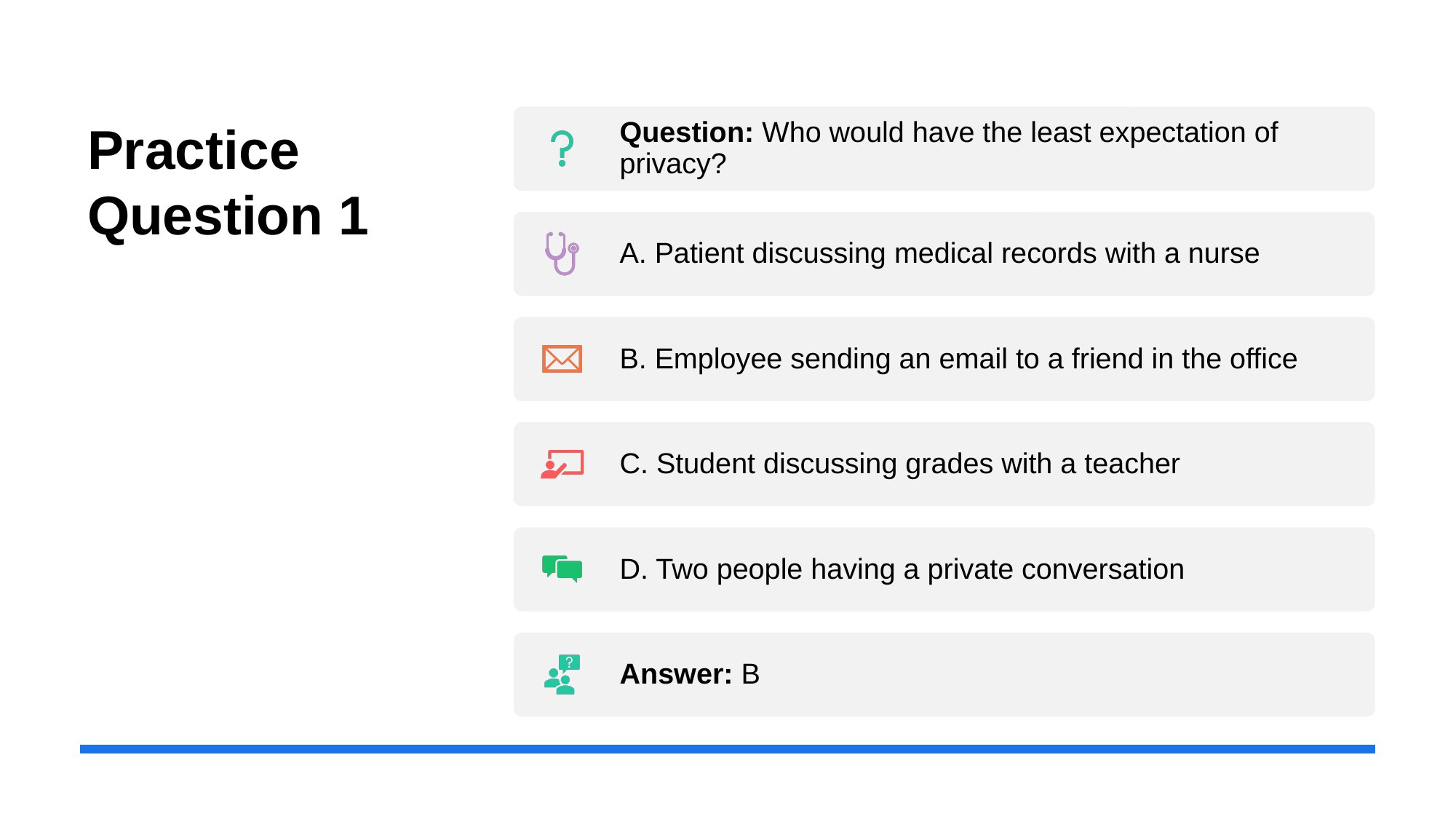

Question: Who would have the least expectation of privacy?
A. Patient discussing medical records with a nurse
B. Employee sending an email to a friend in the office
C. Student discussing grades with a teacher
D. Two people having a private conversation
Answer: B
# Practice Question 1